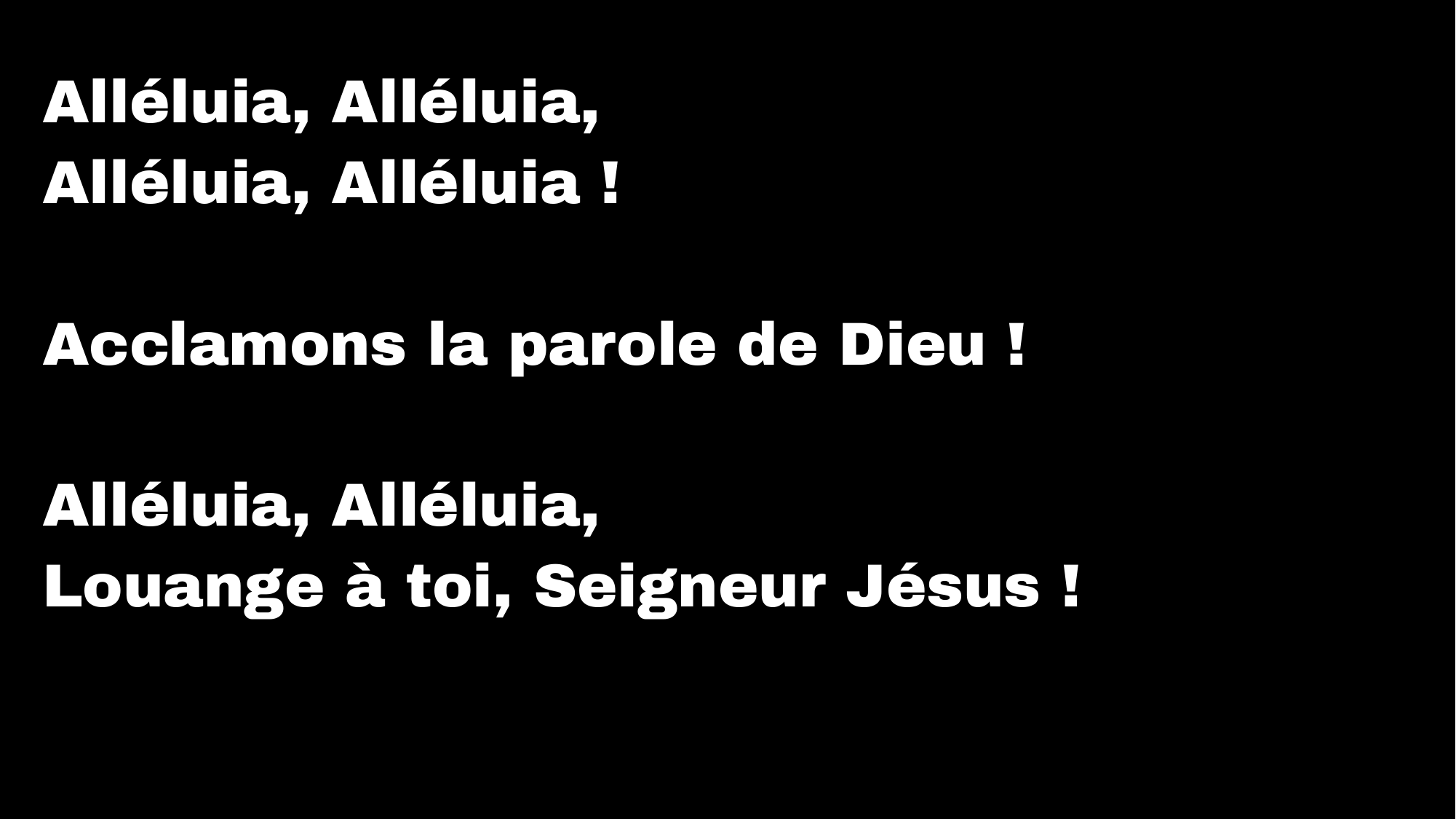

Alléluia, Alléluia,
Alléluia, Alléluia !

Acclamons la parole de Dieu !

Alléluia, Alléluia,
Louange à toi, Seigneur Jésus !